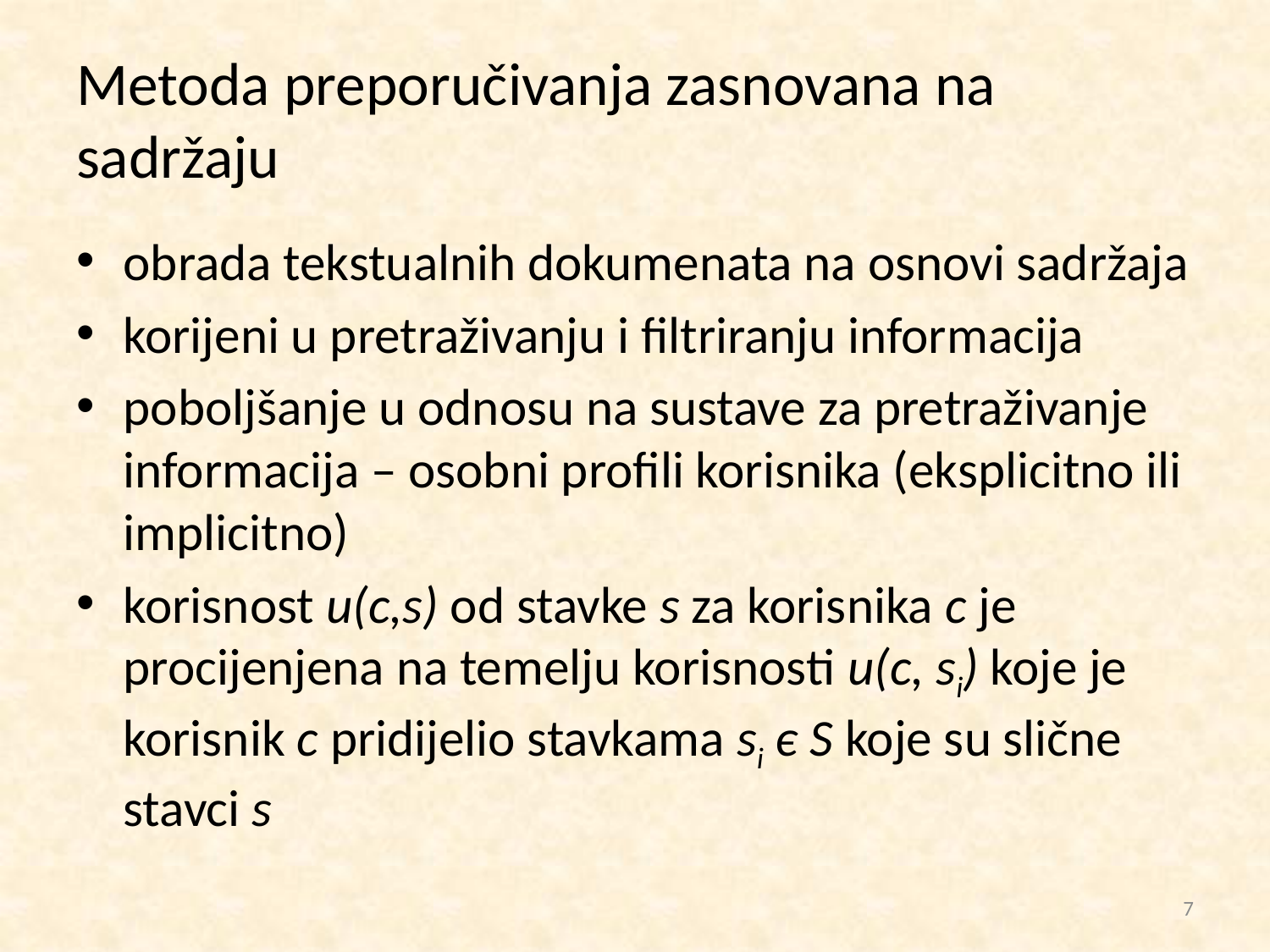

# Metoda preporučivanja zasnovana na sadržaju
obrada tekstualnih dokumenata na osnovi sadržaja
korijeni u pretraživanju i filtriranju informacija
poboljšanje u odnosu na sustave za pretraživanje informacija – osobni profili korisnika (eksplicitno ili implicitno)
korisnost u(c,s) od stavke s za korisnika c je procijenjena na temelju korisnosti u(c, si) koje je korisnik c pridijelio stavkama si є S koje su slične stavci s
7